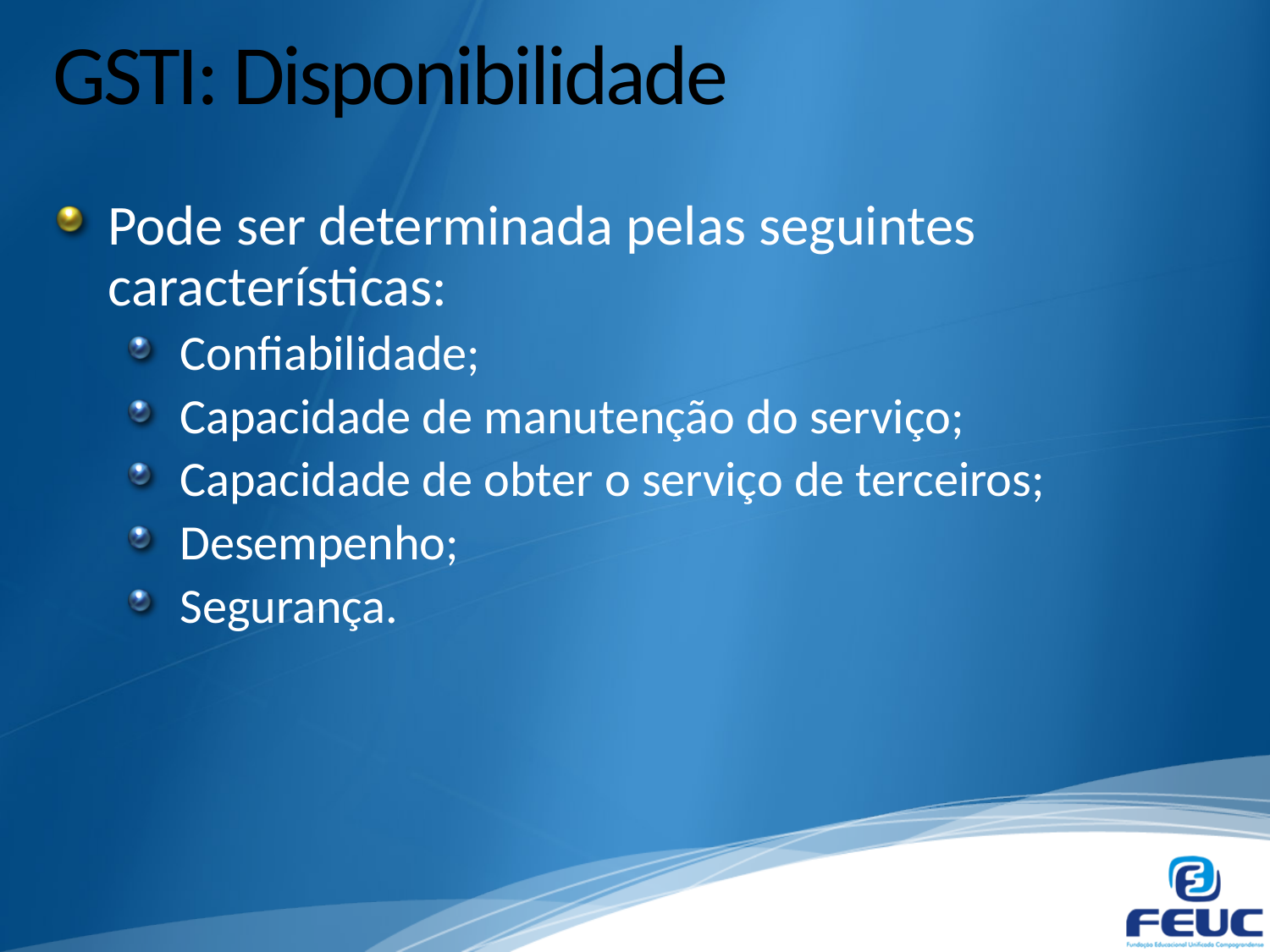

# GSTI: Disponibilidade
Pode ser determinada pelas seguintes características:
Confiabilidade;
Capacidade de manutenção do serviço;
Capacidade de obter o serviço de terceiros;
Desempenho;
Segurança.